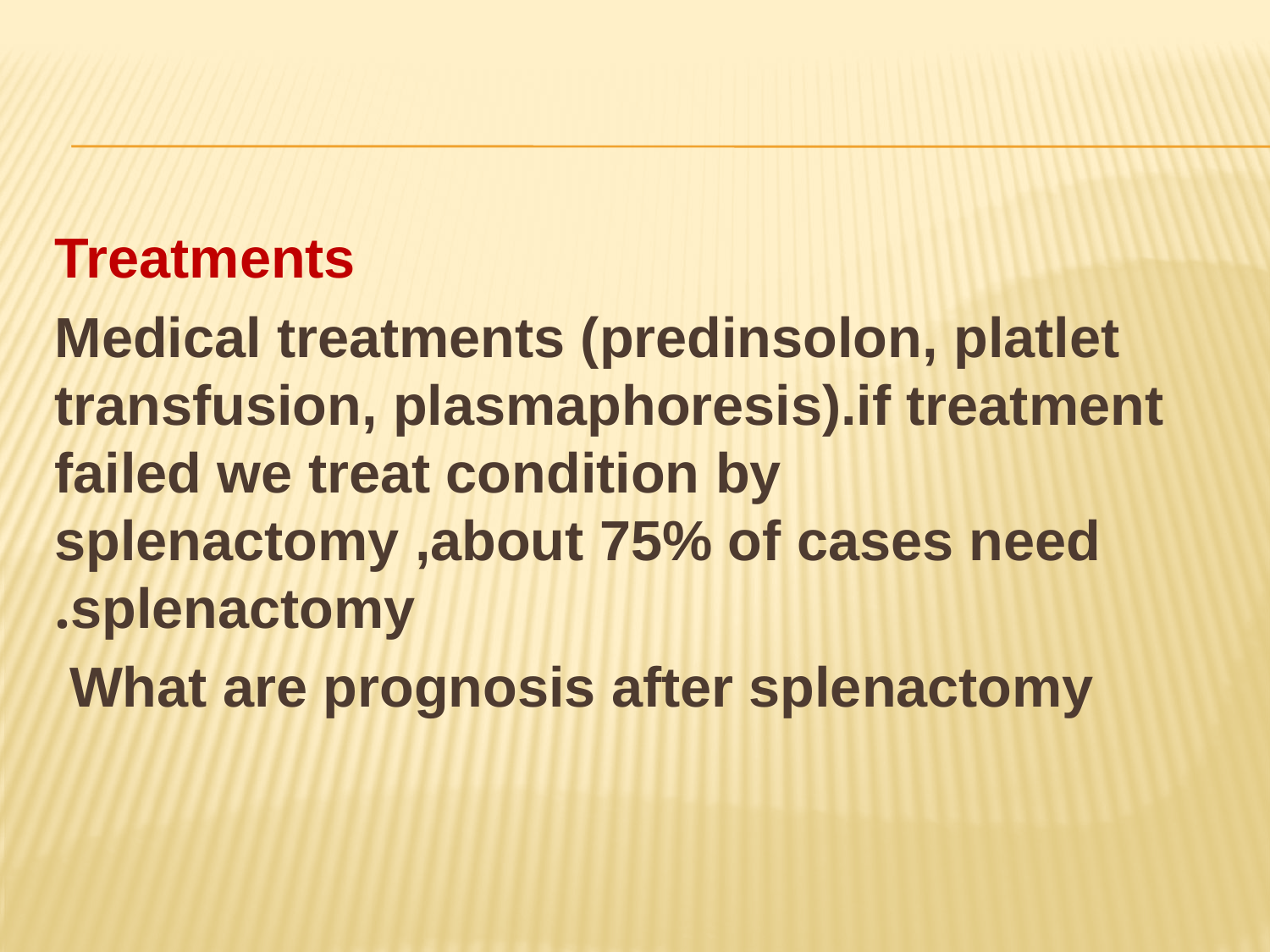

#
Treatments
Medical treatments (predinsolon, platlet transfusion, plasmaphoresis).if treatment failed we treat condition by splenactomy ,about 75% of cases need splenactomy.
What are prognosis after splenactomy